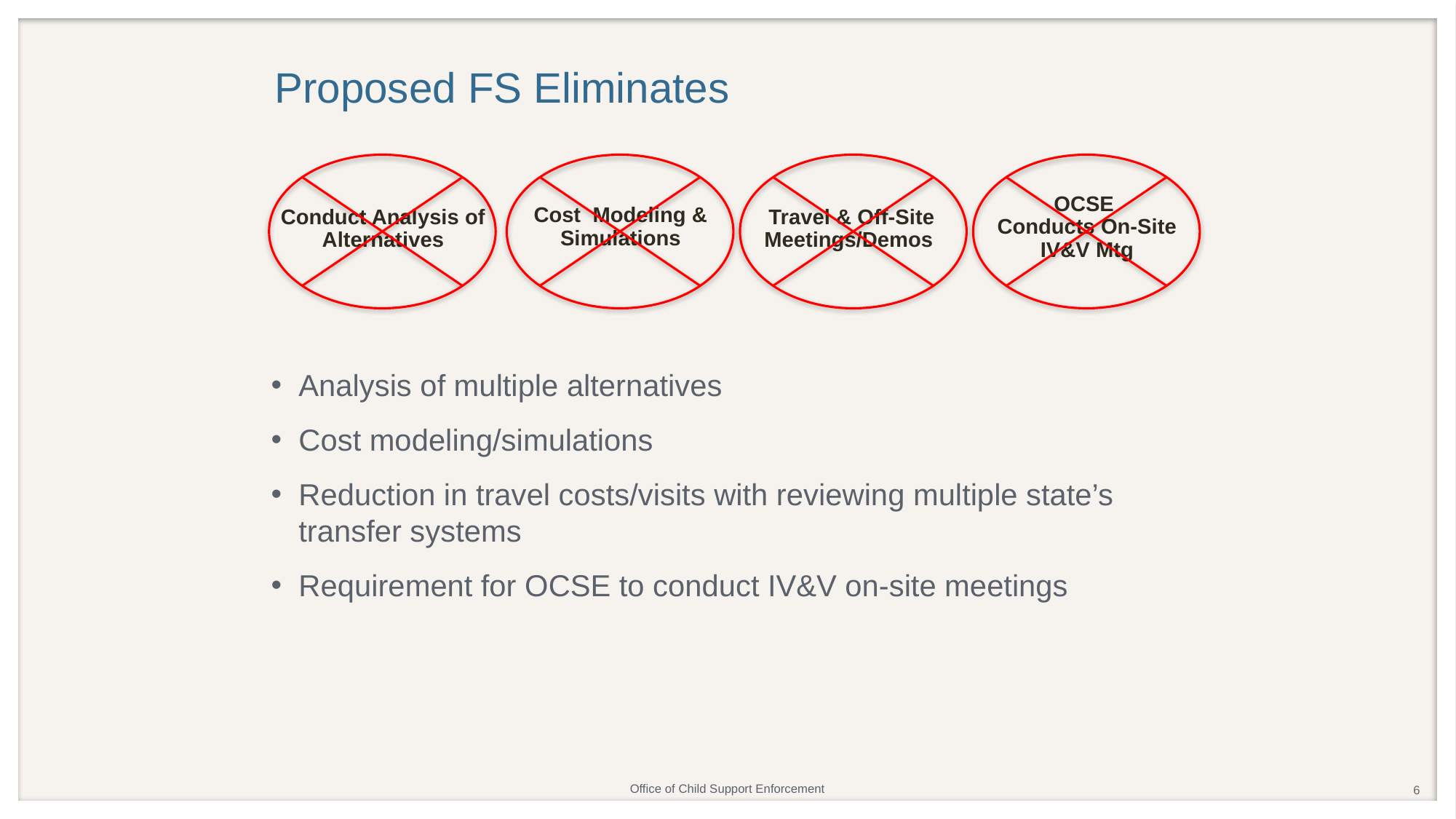

Proposed FS Eliminates

Analysis of multiple alternatives
Cost modeling/simulations
Reduction in travel costs/visits with reviewing multiple state’s transfer systems
Requirement for OCSE to conduct IV&V on-site meetings

Conduct Analysis of Alternatives

Cost  Modeling & Simulations

Travel & Off-Site Meetings/Demos

OCSE
Conducts On-Site IV&V Mtg

6